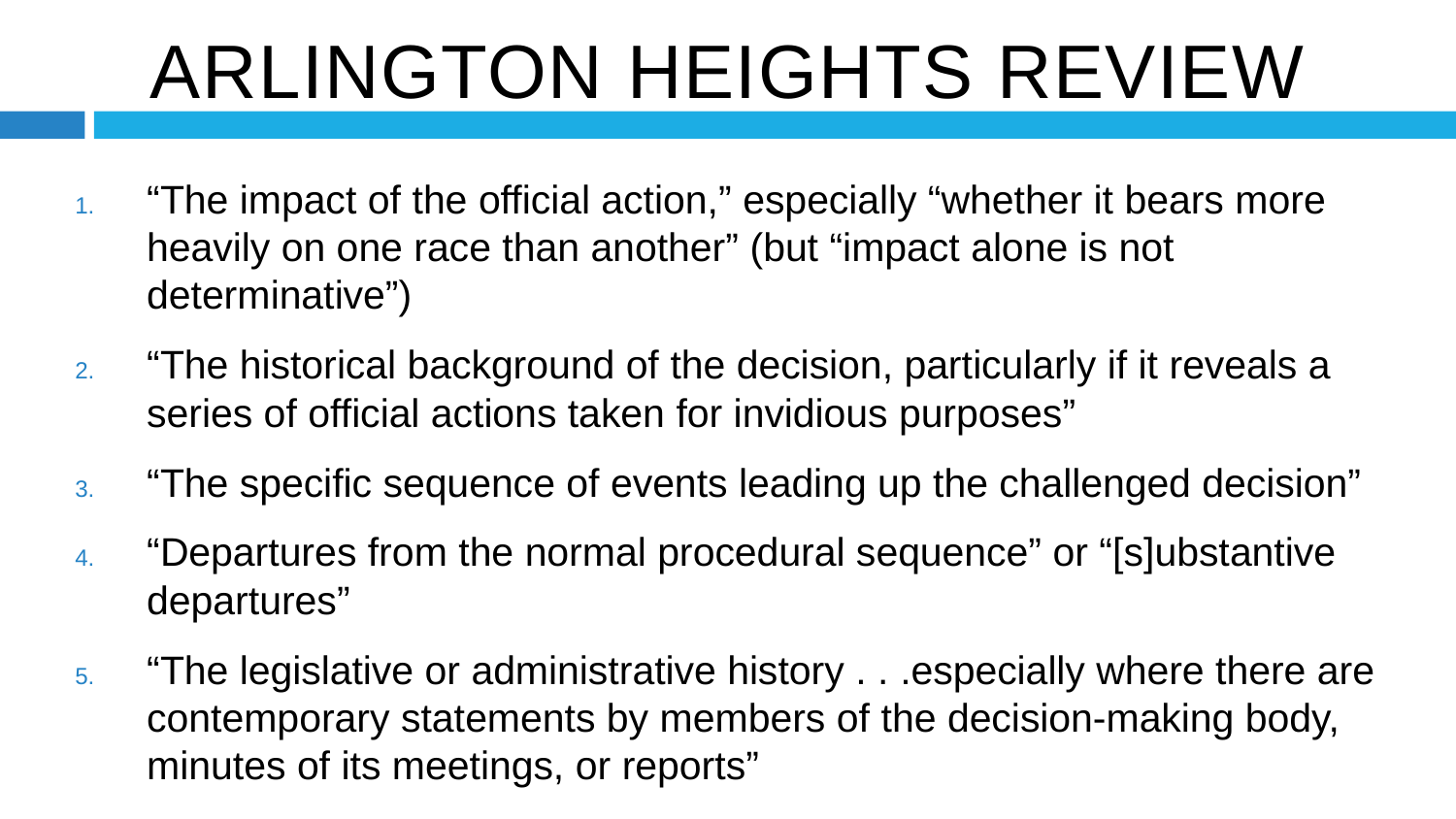

Arlington Heights review

“The impact of the official action,” especially “whether it bears more heavily on one race than another” (but “impact alone is not determinative”)
“The historical background of the decision, particularly if it reveals a  series of official actions taken for invidious purposes”
“The specific sequence of events leading up the challenged decision”
“Departures from the normal procedural sequence” or “[s]ubstantive departures”
“The legislative or administrative history . . .especially where there are contemporary statements by members of the decision-making body, minutes of its meetings, or reports”